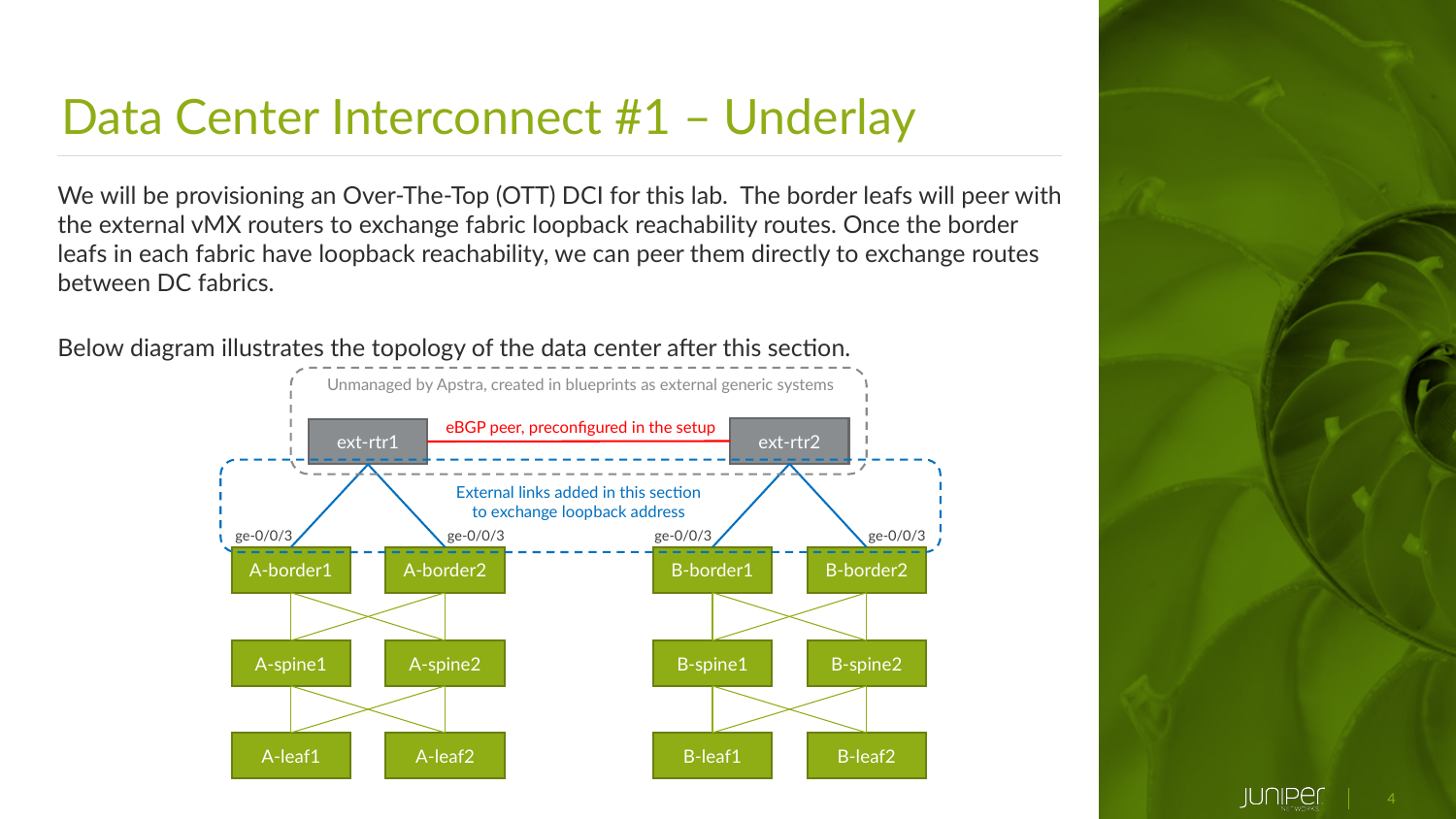

Data Center Interconnect #1 – Underlay
We will be provisioning an Over-The-Top (OTT) DCI for this lab.  The border leafs will peer with the external vMX routers to exchange fabric loopback reachability routes. Once the border leafs in each fabric have loopback reachability, we can peer them directly to exchange routes between DC fabrics.
Below diagram illustrates the topology of the data center after this section.
Unmanaged by Apstra, created in blueprints as external generic systems

eBGP peer, preconfigured in the setup
ext-rtr2
ext-rtr1

External links added in this section to exchange loopback address
ge-0/0/3
ge-0/0/3
ge-0/0/3
ge-0/0/3
A-border1
A-border2
B-border1
B-border2
A-spine1
A-spine2
B-spine1
B-spine2
A-leaf1
A-leaf2
B-leaf1
B-leaf2
4